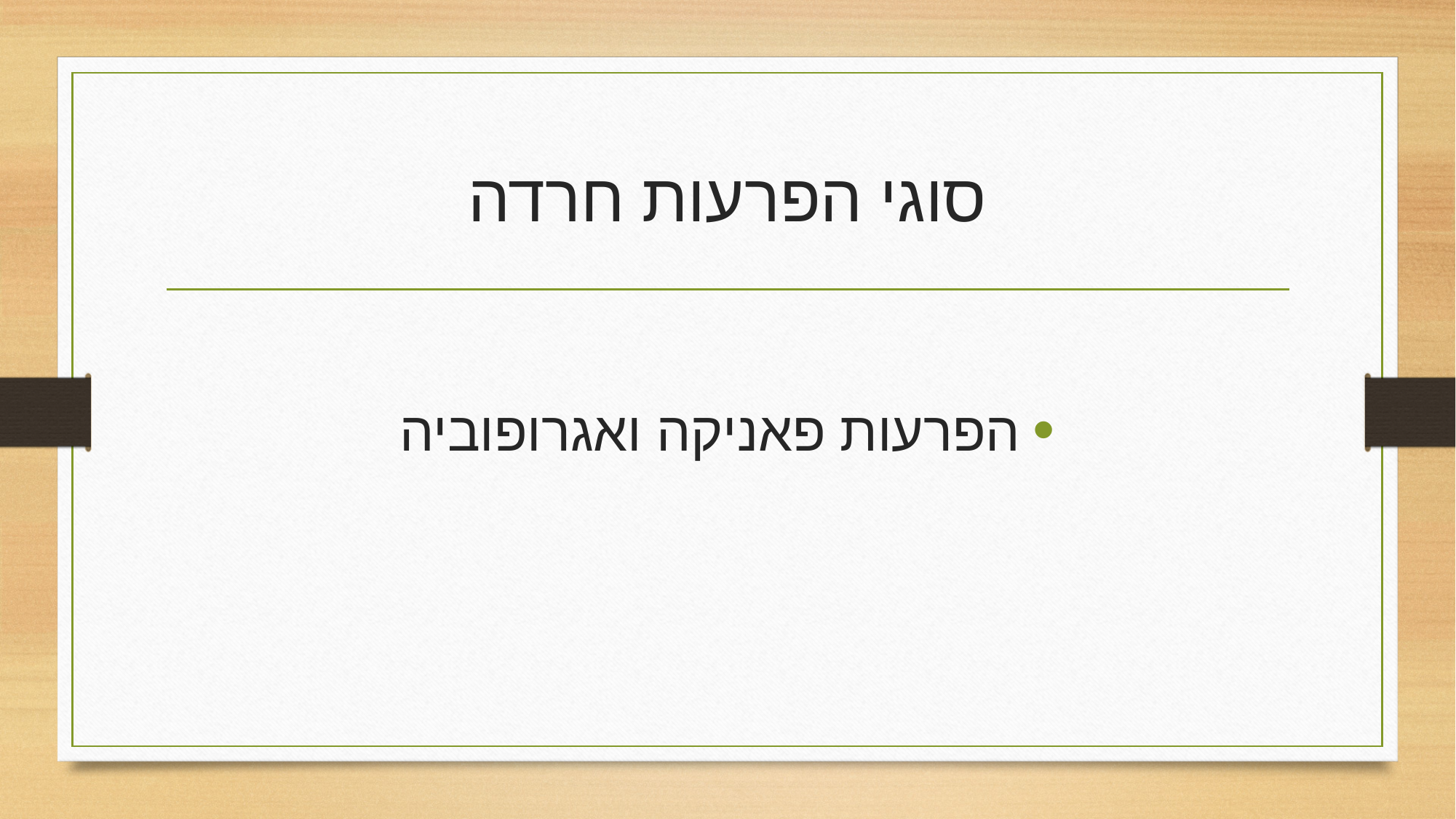

# סוגי הפרעות חרדה

הפרעות פאניקה ואגרופוביה